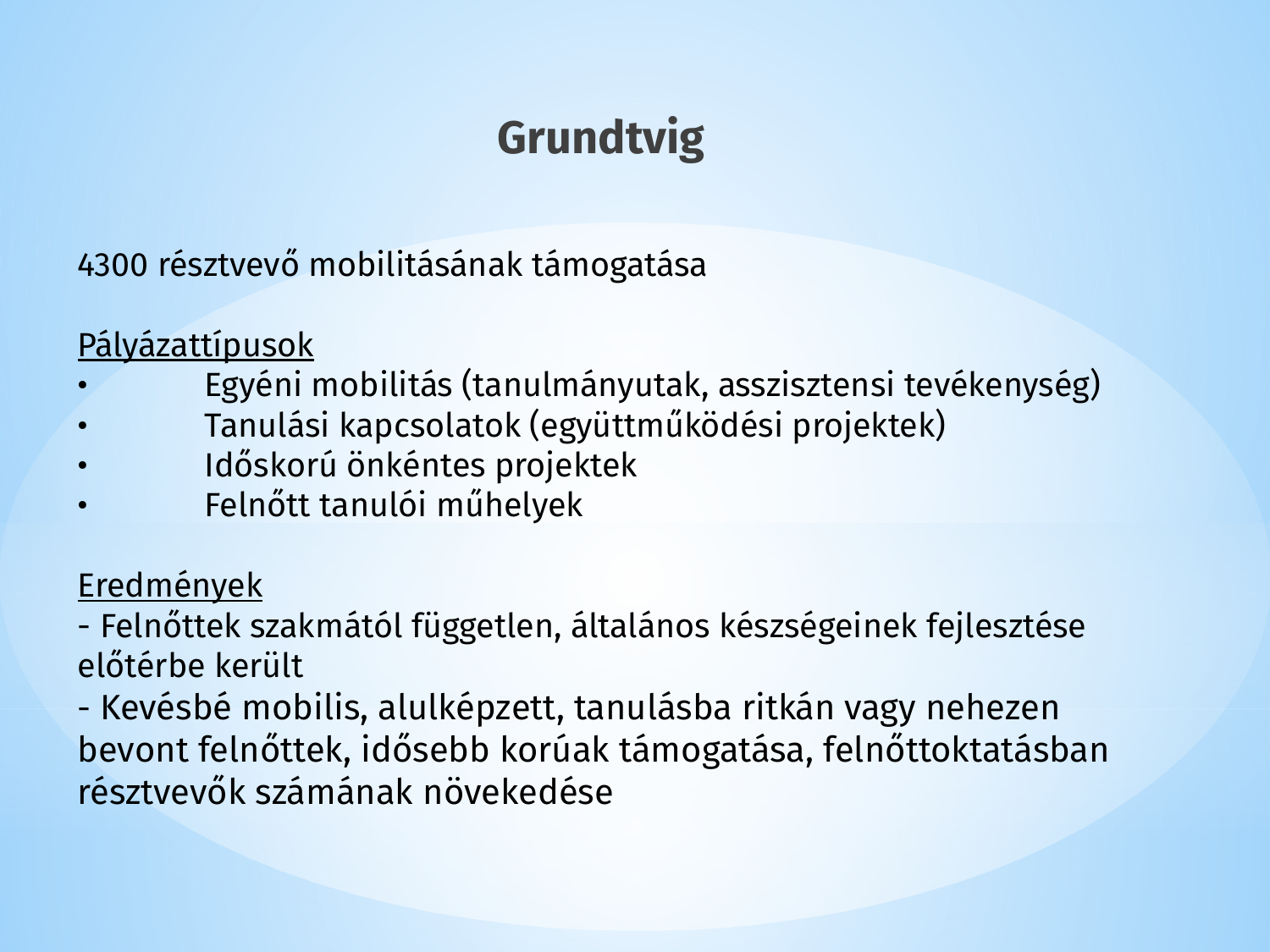

Grundtvig
# 4300 résztvevő mobilitásának támogatása Pályázattípusok •	Egyéni mobilitás (tanulmányutak, asszisztensi tevékenység) •	Tanulási kapcsolatok (együttműködési projektek) •	Időskorú önkéntes projektek •	Felnőtt tanulói műhelyek Eredmények - Felnőttek szakmától független, általános készségeinek fejlesztése előtérbe került - Kevésbé mobilis, alulképzett, tanulásba ritkán vagy nehezen bevont felnőttek, idősebb korúak támogatása, felnőttoktatásban résztvevők számának növekedése